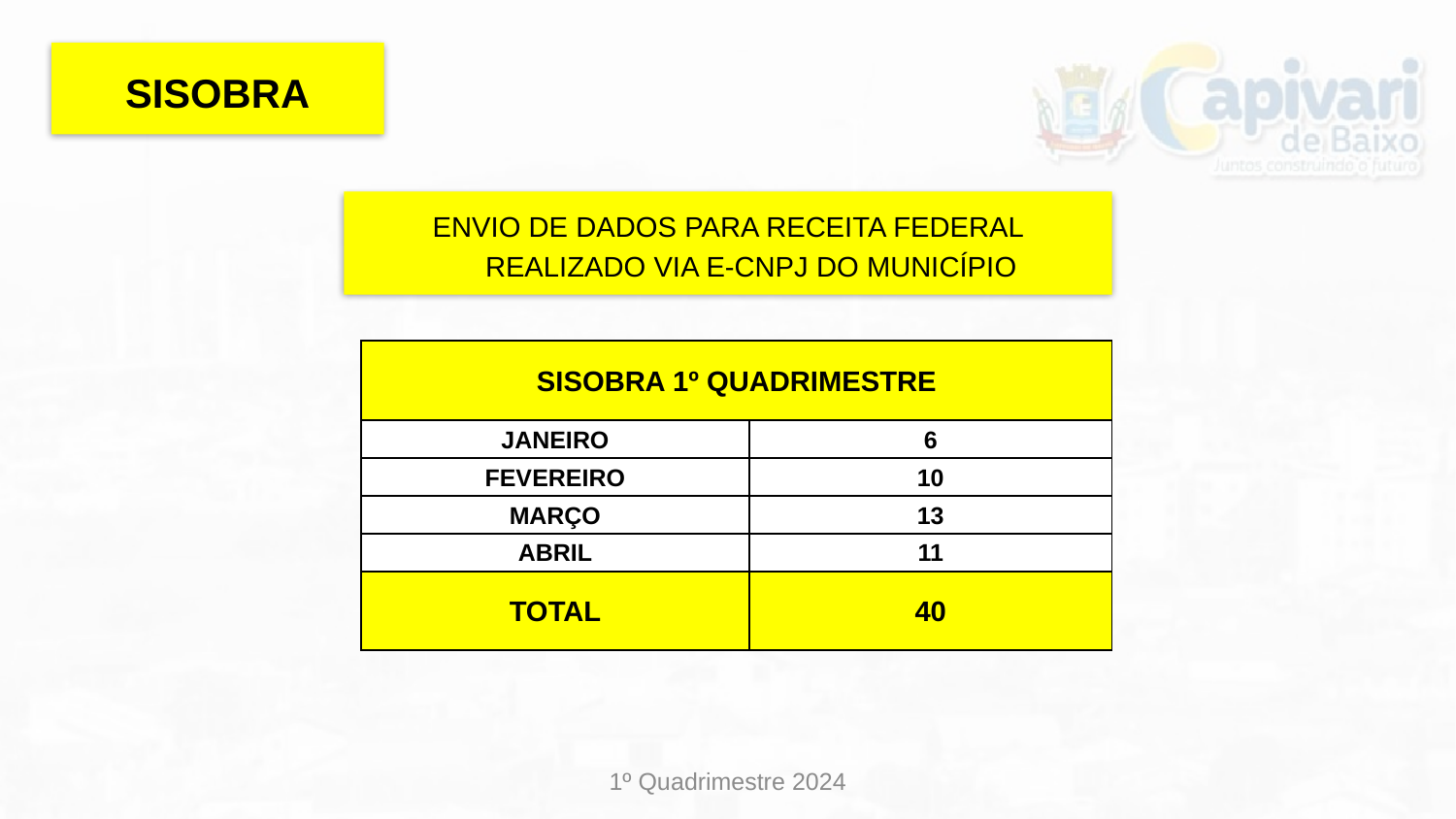

# SISOBRA
ENVIO DE DADOS PARA RECEITA FEDERAL REALIZADO VIA E-CNPJ DO MUNICÍPIO
| SISOBRA 1º QUADRIMESTRE |  |
| --- | --- |
| JANEIRO | 6 |
| FEVEREIRO | 10 |
| MARÇO | 13 |
| ABRIL | 11 |
| TOTAL | 40 |
1º Quadrimestre 2024